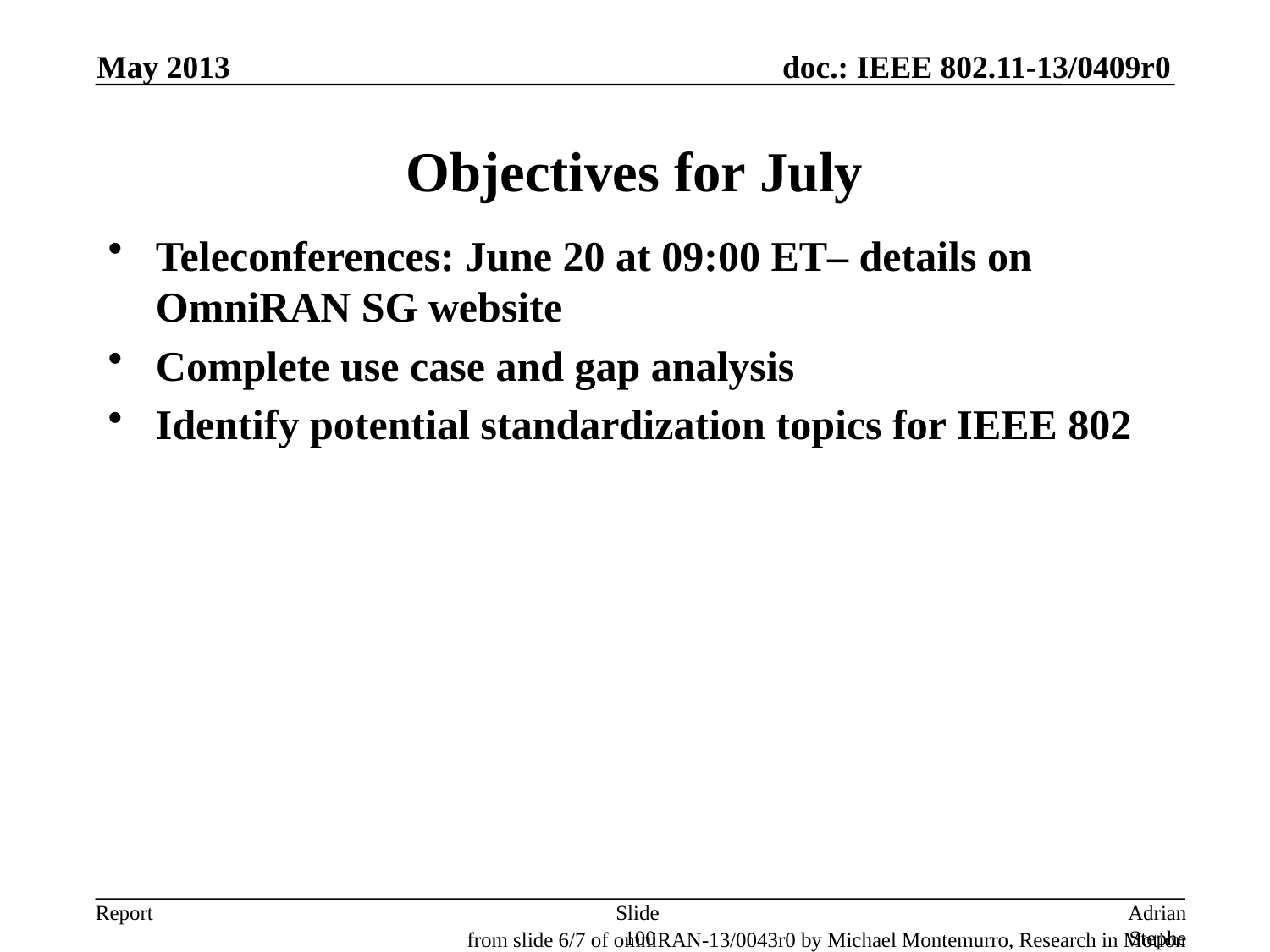

May 2013
# Objectives for July
Teleconferences: June 20 at 09:00 ET– details on OmniRAN SG website
Complete use case and gap analysis
Identify potential standardization topics for IEEE 802
Slide 100
Adrian Stephens, Intel Corporation
from slide 6/7 of omniRAN-13/0043r0 by Michael Montemurro, Research in Motion